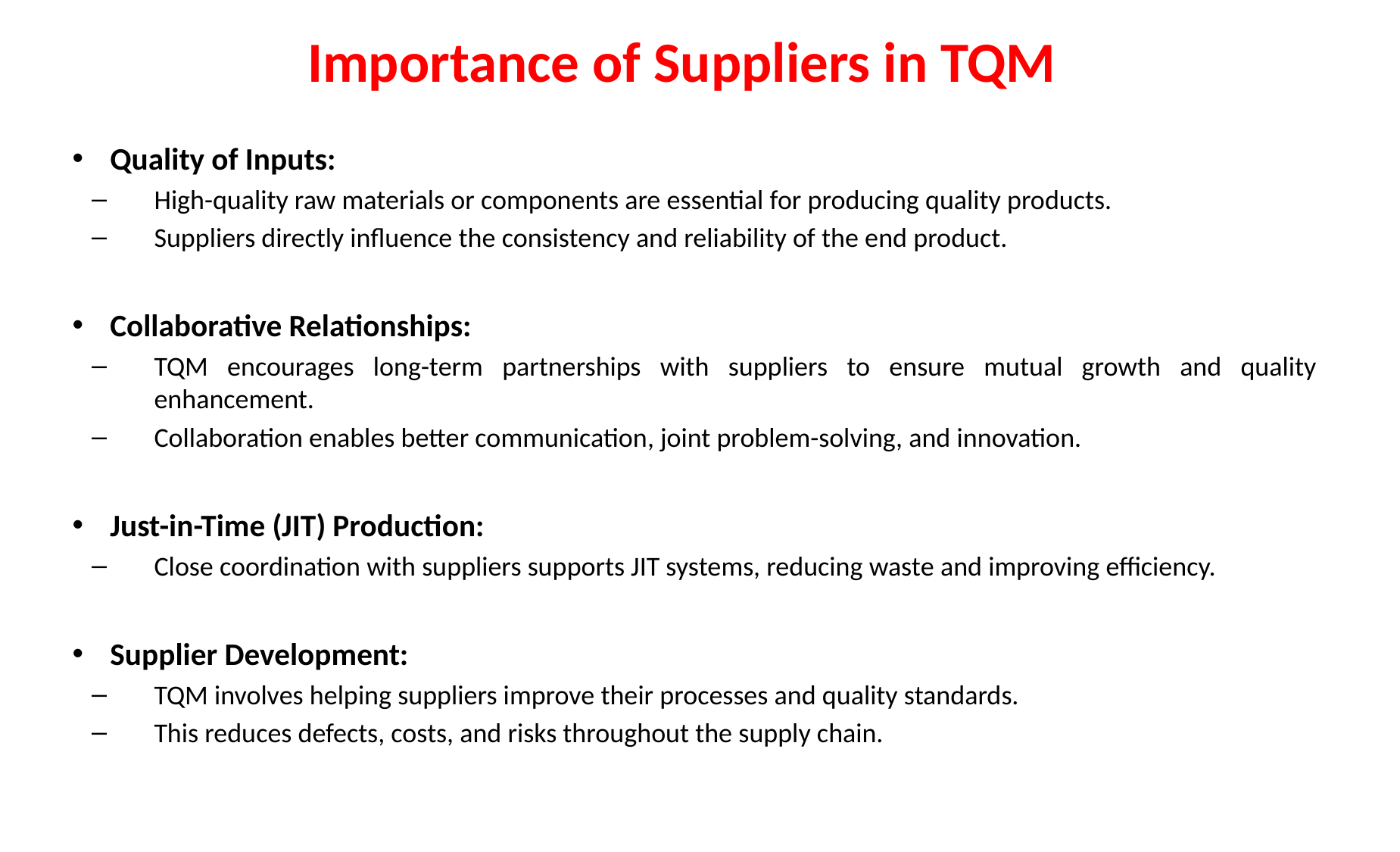

# Importance of Suppliers in TQM
Quality of Inputs:
High-quality raw materials or components are essential for producing quality products.
Suppliers directly influence the consistency and reliability of the end product.

Collaborative Relationships:
TQM encourages long-term partnerships with suppliers to ensure mutual growth and quality enhancement.
Collaboration enables better communication, joint problem-solving, and innovation.

Just-in-Time (JIT) Production:
Close coordination with suppliers supports JIT systems, reducing waste and improving efficiency.

Supplier Development:
TQM involves helping suppliers improve their processes and quality standards.
This reduces defects, costs, and risks throughout the supply chain.